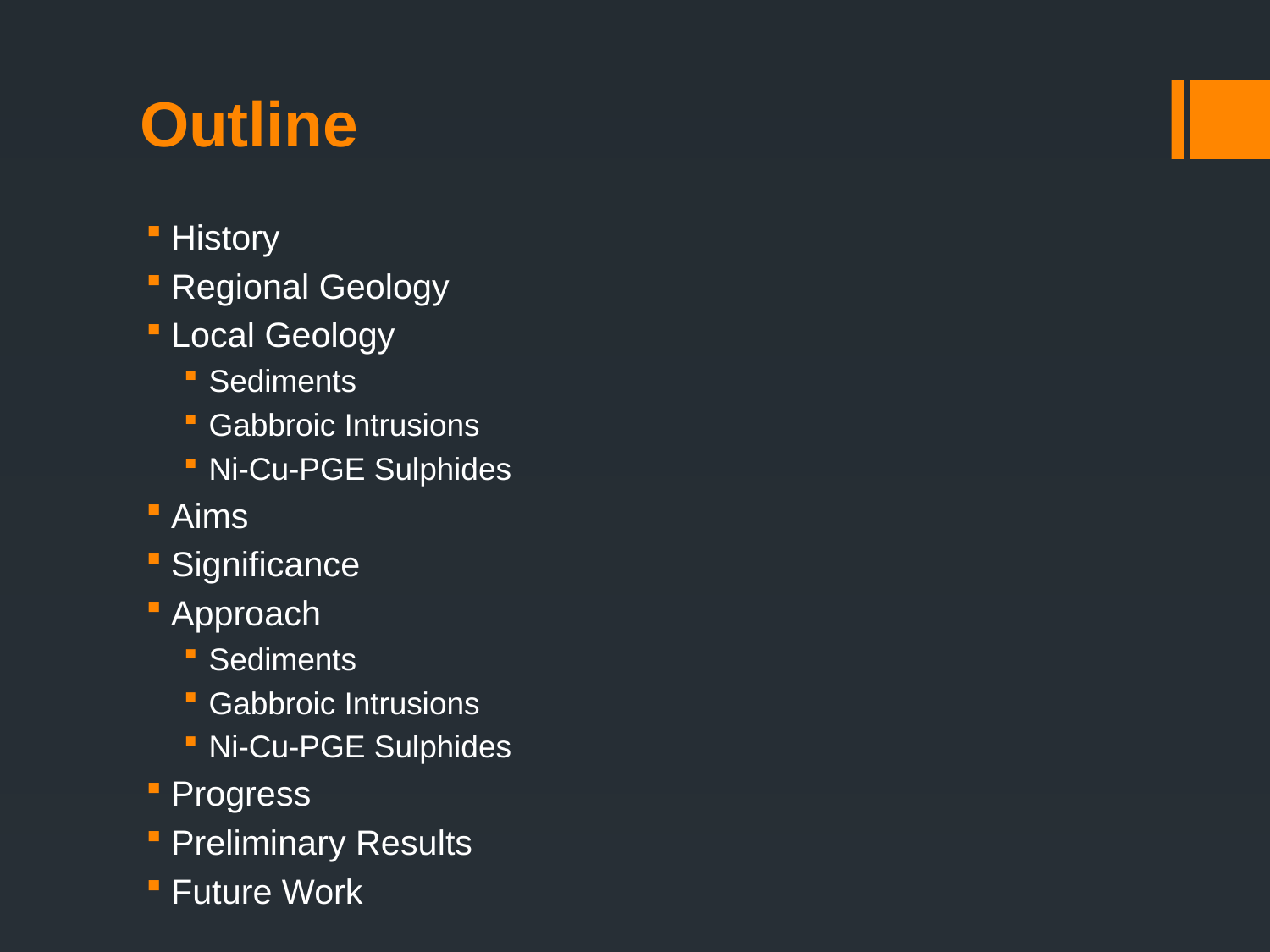

# Outline
History
Regional Geology
Local Geology
Sediments
Gabbroic Intrusions
Ni-Cu-PGE Sulphides
Aims
Significance
Approach
Sediments
Gabbroic Intrusions
Ni-Cu-PGE Sulphides
Progress
Preliminary Results
Future Work